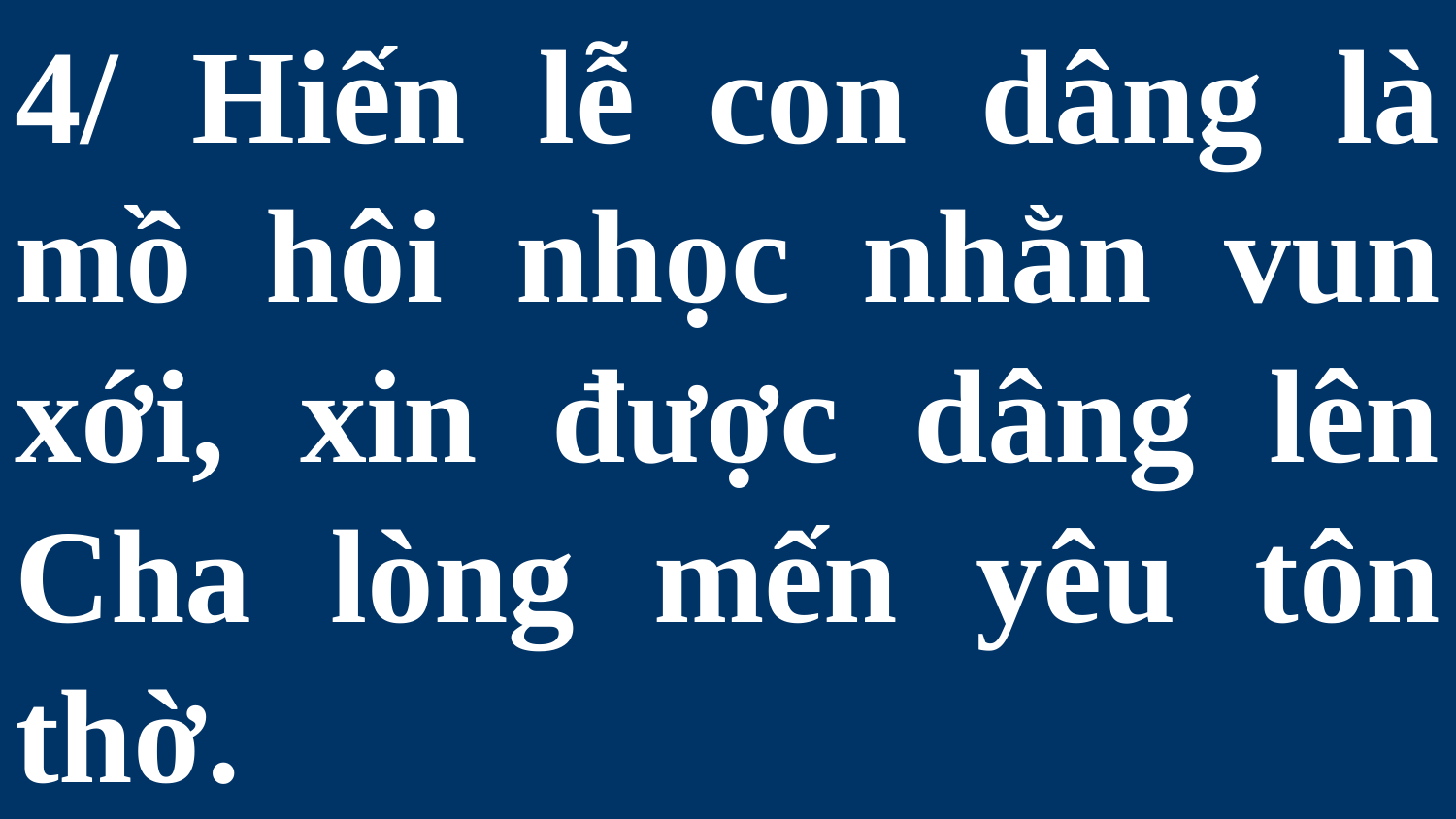

# 4/ Hiến lễ con dâng là mồ hôi nhọc nhằn vun xới, xin được dâng lên Cha lòng mến yêu tôn thờ.